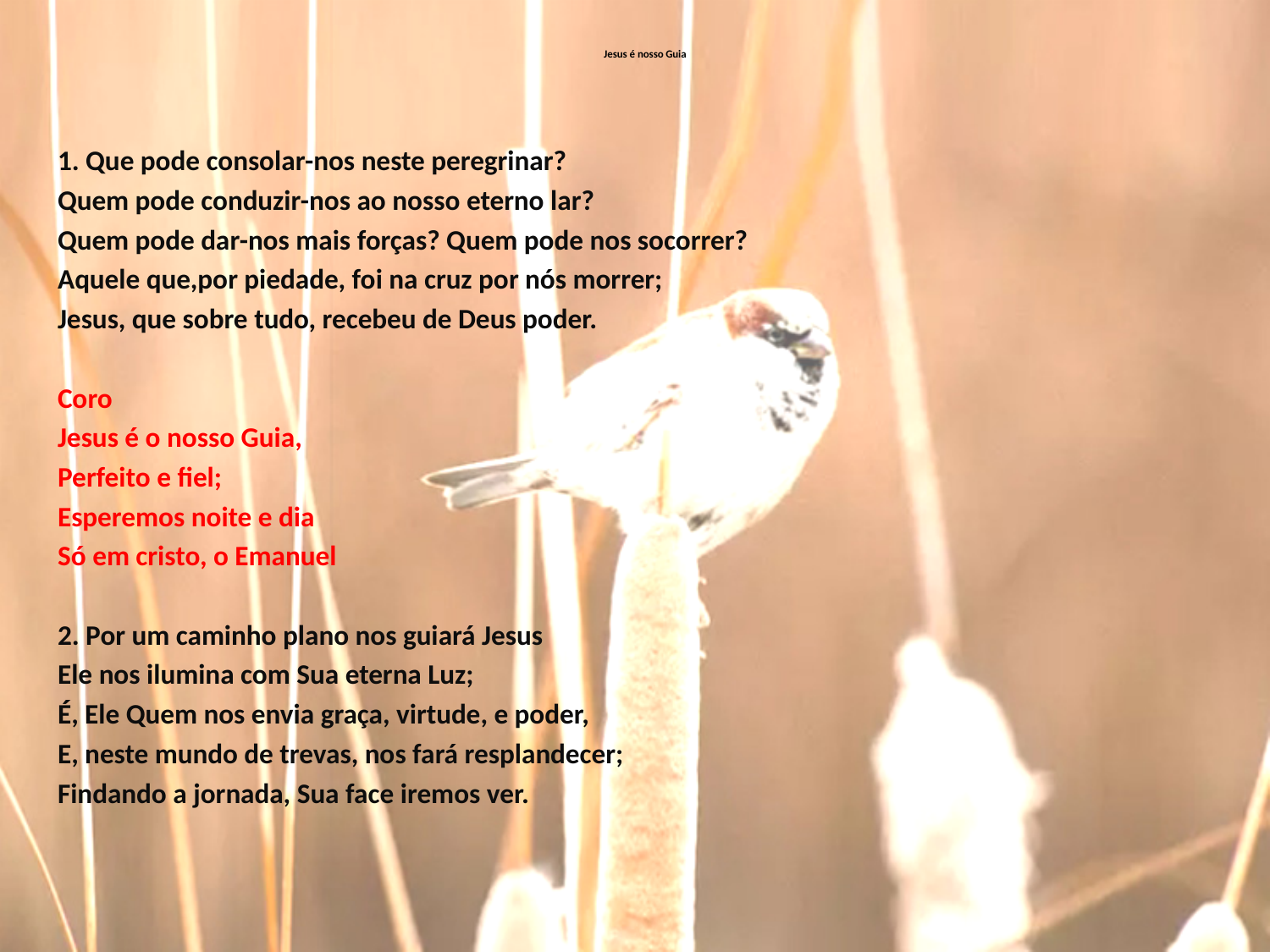

# Jesus é nosso Guia
1. Que pode consolar-nos neste peregrinar?
Quem pode conduzir-nos ao nosso eterno lar?
Quem pode dar-nos mais forças? Quem pode nos socorrer?
Aquele que,por piedade, foi na cruz por nós morrer;
Jesus, que sobre tudo, recebeu de Deus poder.

Coro
Jesus é o nosso Guia,
Perfeito e fiel;
Esperemos noite e dia
Só em cristo, o Emanuel

2. Por um caminho plano nos guiará Jesus
Ele nos ilumina com Sua eterna Luz;
É, Ele Quem nos envia graça, virtude, e poder,
E, neste mundo de trevas, nos fará resplandecer;
Findando a jornada, Sua face iremos ver.